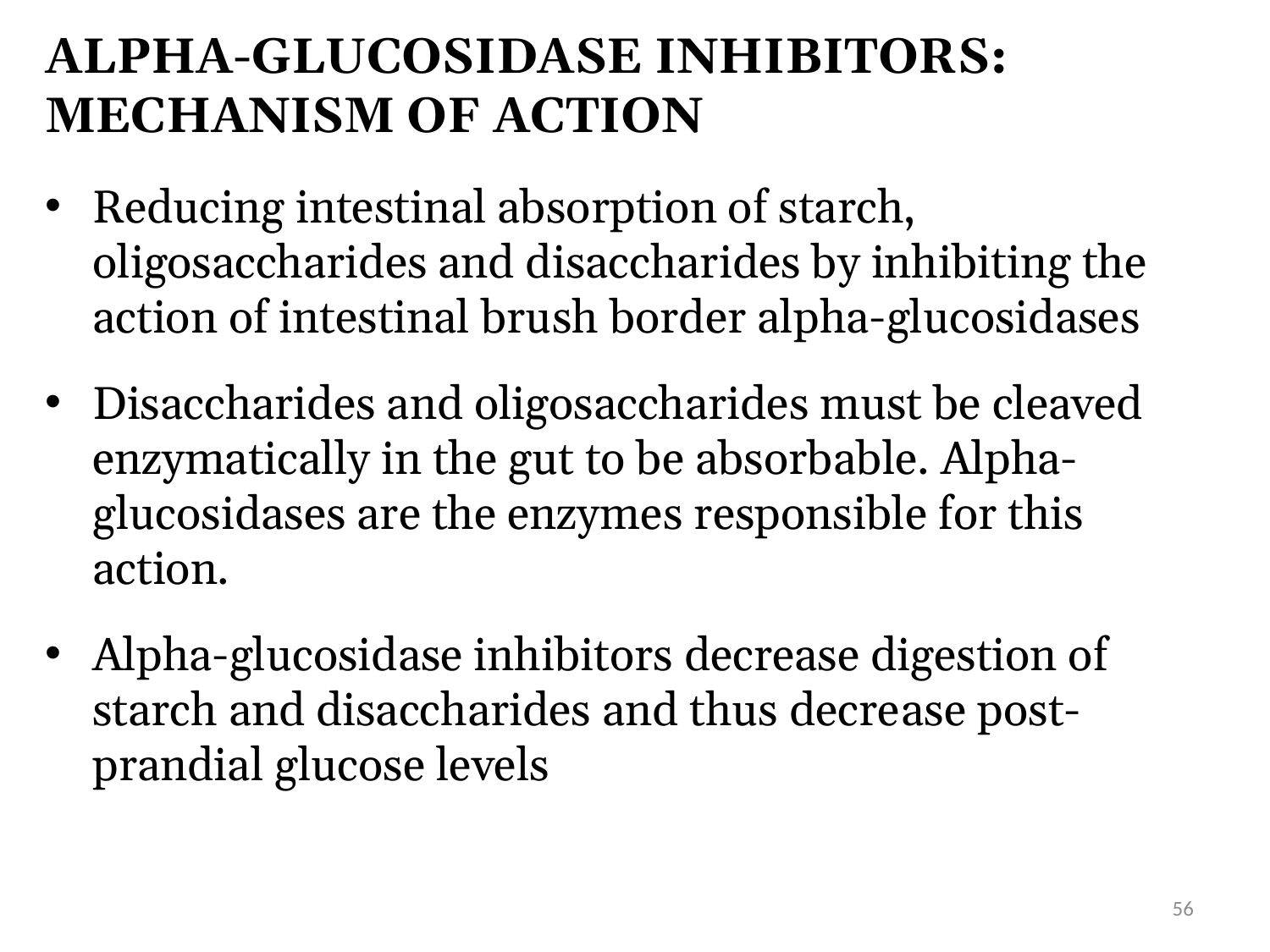

# Alpha-glucosidase inhibitors: MECHANISM OF ACTION
Reducing intestinal absorption of starch, oligosaccharides and disaccharides by inhibiting the action of intestinal brush border alpha-glucosidases
Disaccharides and oligosaccharides must be cleaved enzymatically in the gut to be absorbable. Alpha-glucosidases are the enzymes responsible for this action.
Alpha-glucosidase inhibitors decrease digestion of starch and disaccharides and thus decrease post-prandial glucose levels
56